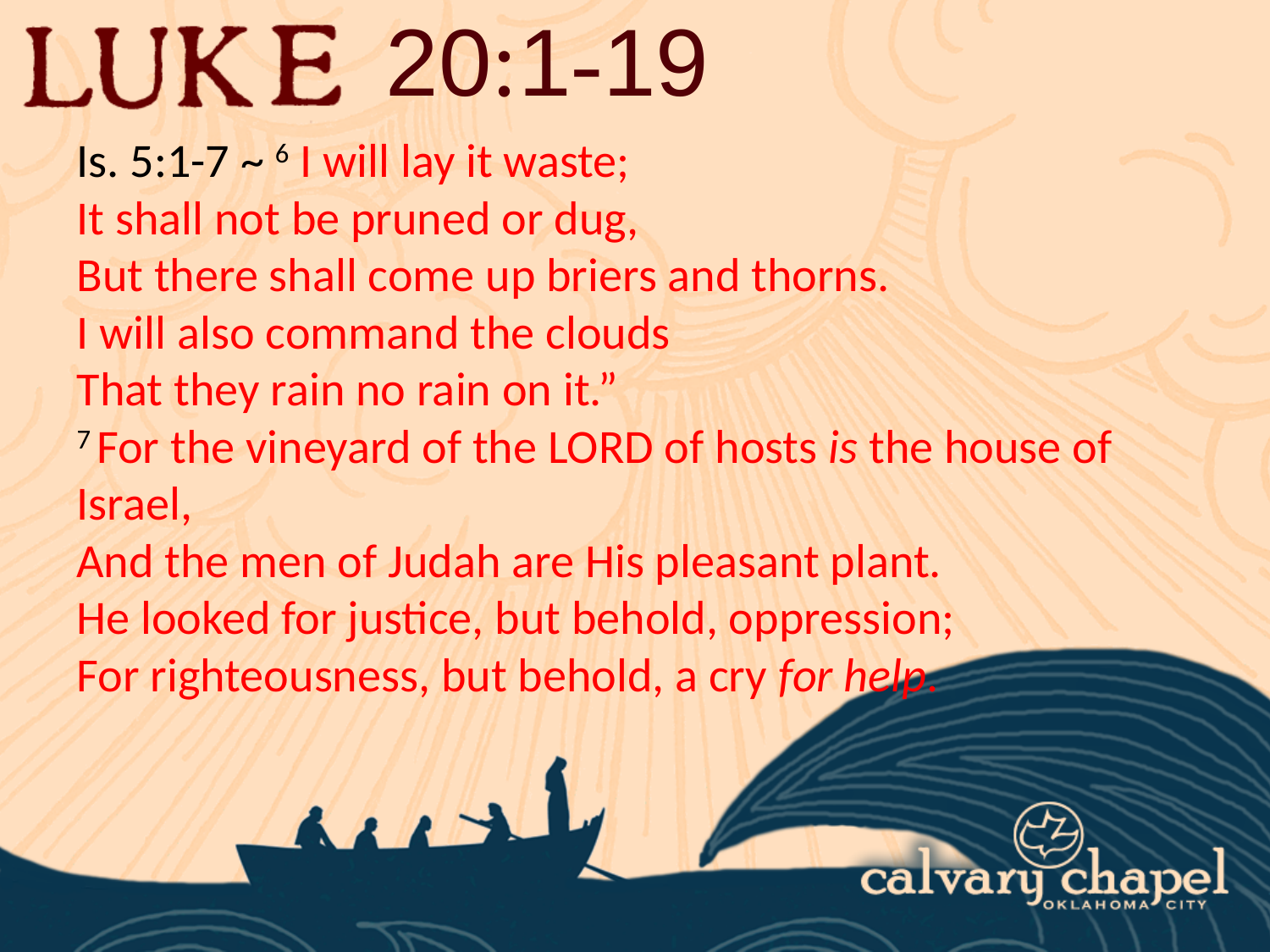

20:1-19
Is. 5:1-7 ~ 6 I will lay it waste;
It shall not be pruned or dug,
But there shall come up briers and thorns.
I will also command the clouds
That they rain no rain on it.”
7 For the vineyard of the Lord of hosts is the house of Israel,
And the men of Judah are His pleasant plant.
He looked for justice, but behold, oppression;
For righteousness, but behold, a cry for help.